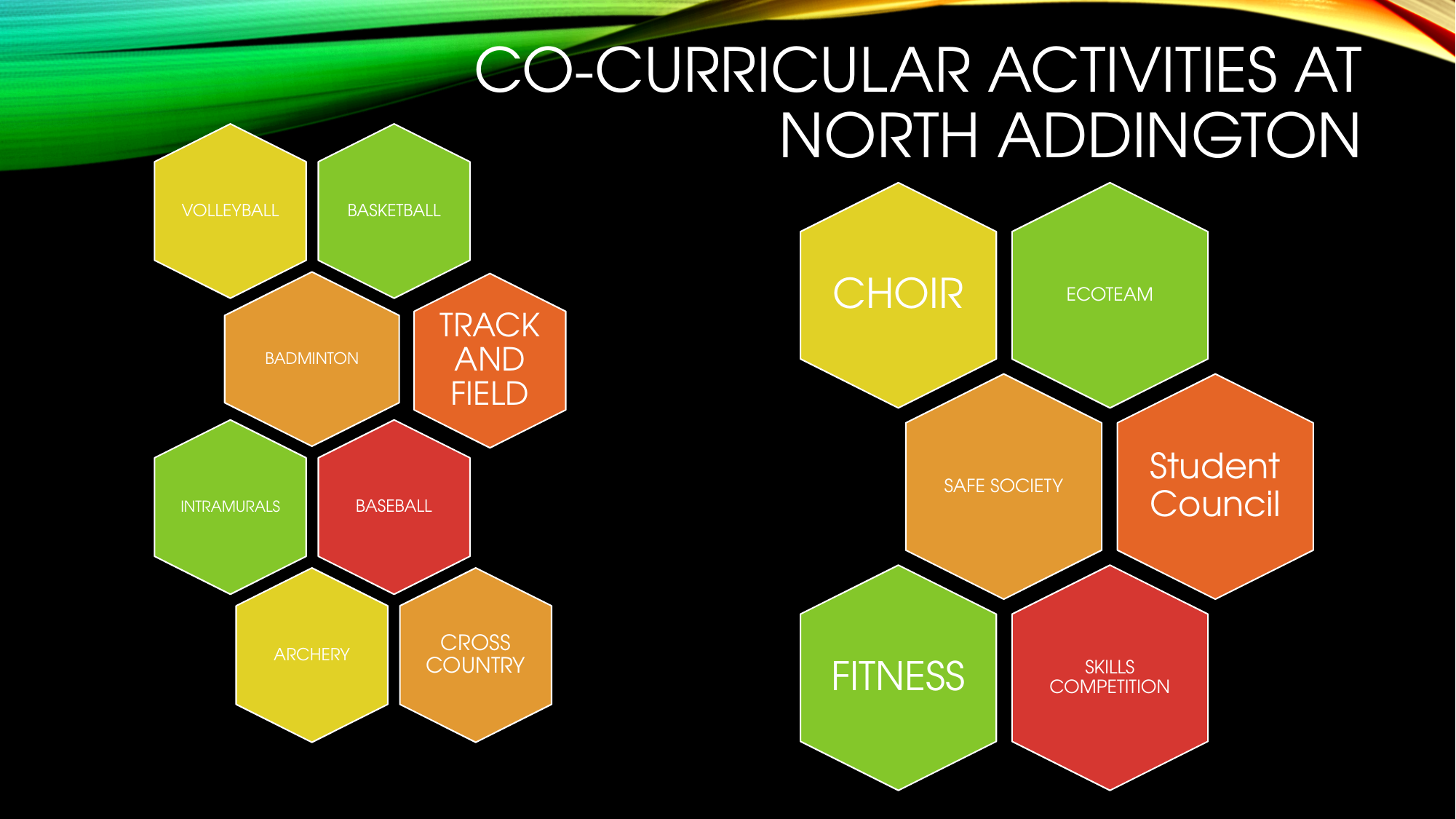

# Co-curricular activities at North addington
BASKETBALL

VOLLEYBALL
BADMINTON

TRACK AND FIELD
BASEBALL
INTRAMURALS
ARCHERY

CROSS COUNTRY
ECOTEAM

CHOIR
SAFE SOCIETY

Student Council
SKILLS COMPETITION

FITNESS